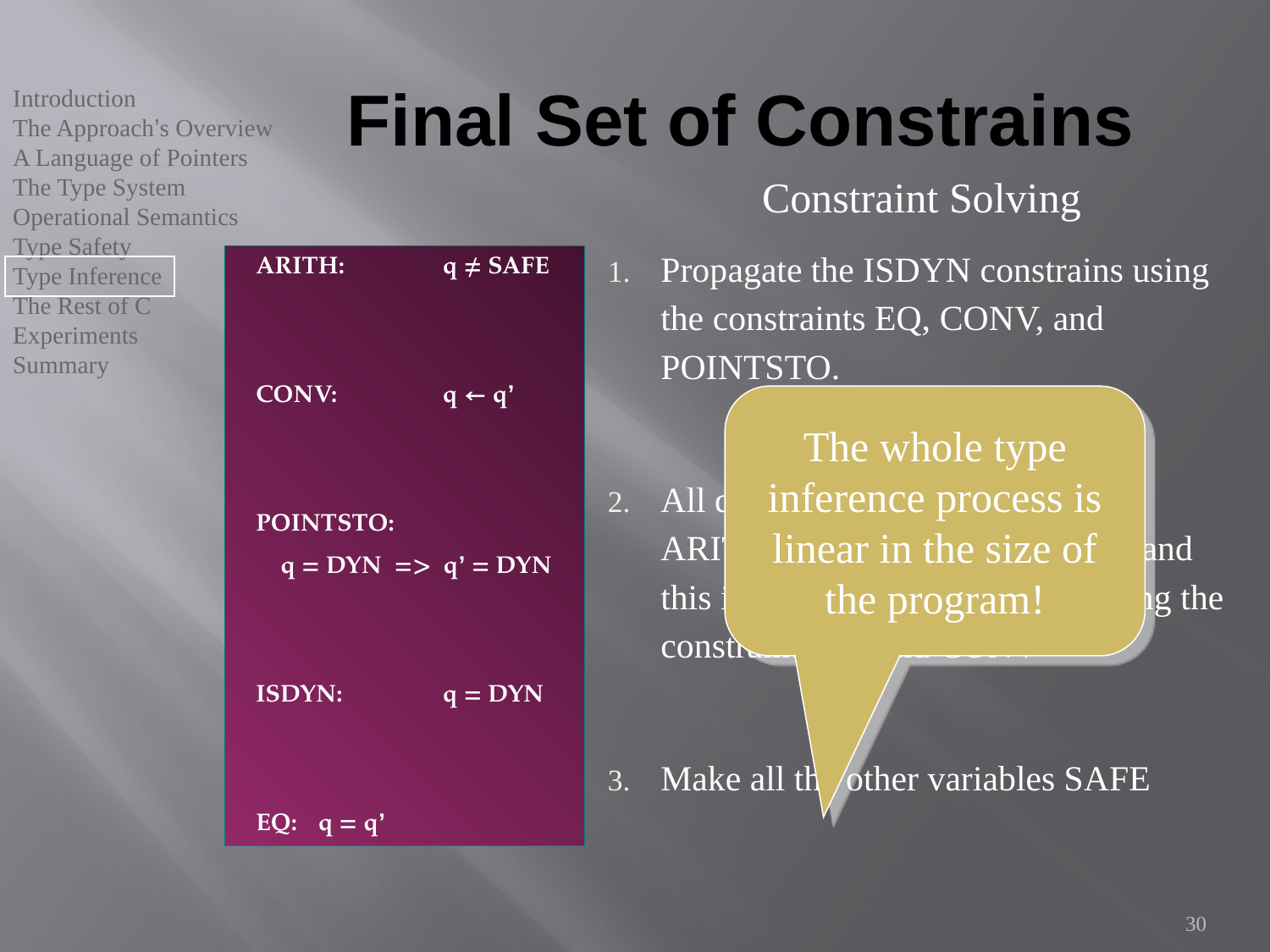

# Final Set of Constrains
Constraint Solving
Propagate the ISDYN constrains using the constraints EQ, CONV, and POINTSTO.

All qualifier variables involved in ARITH constrains are set to SEQ and this information is propagated using the constraints EQ and CONV

Make all the other variables SAFE
ARITH:	 q ≠ SAFE

CONV:	 q ← q’

POINTSTO:
    q = DYN  =>  q’ = DYN

ISDYN:	 q = DYN

EQ:		 q = q’

The whole type inference process is linear in the size of the program!
30